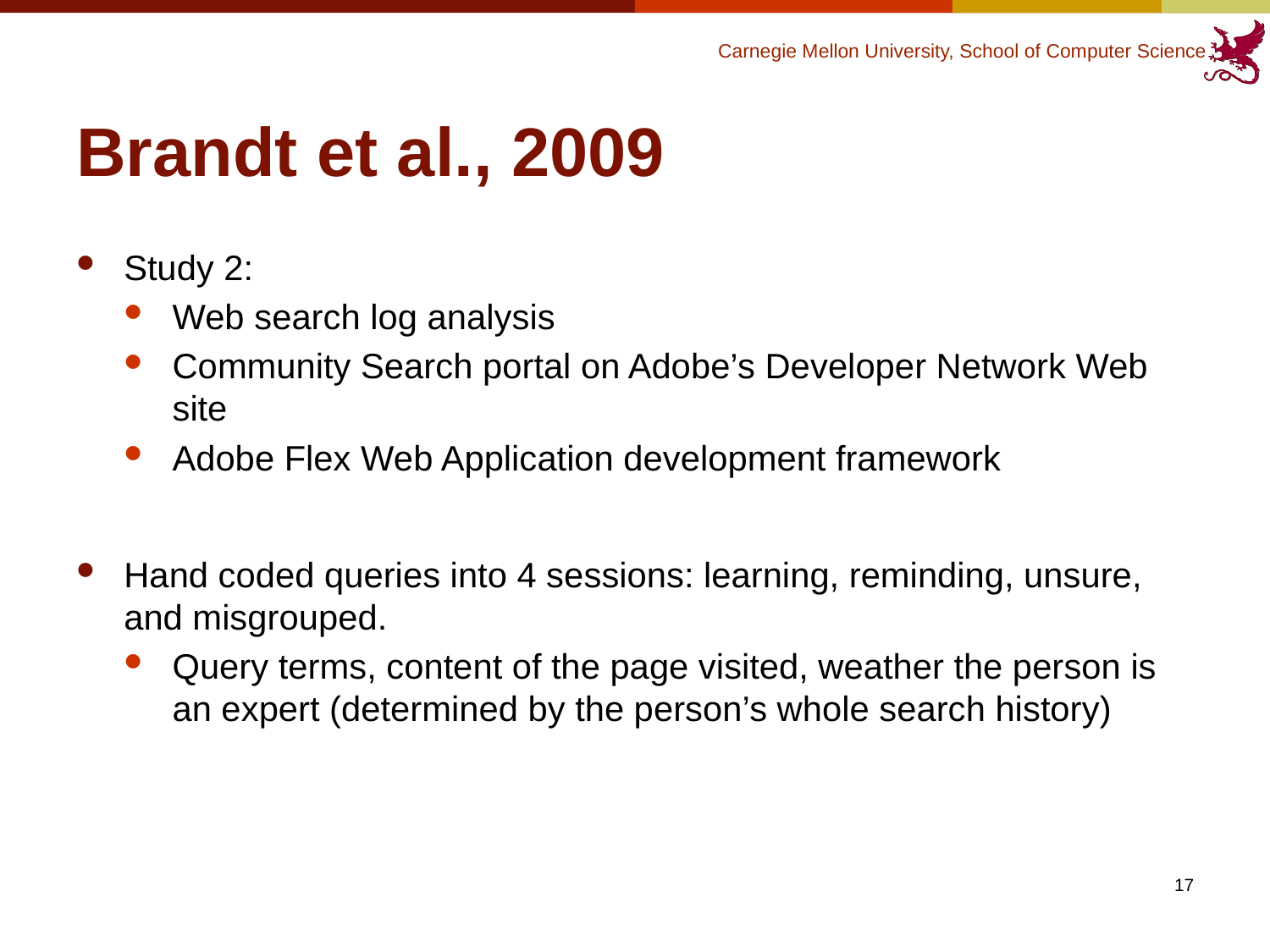

# Brandt et al., 2009
Study 2:
Web search log analysis
Community Search portal on Adobe’s Developer Network Web site
Adobe Flex Web Application development framework

Hand coded queries into 4 sessions: learning, reminding, unsure, and misgrouped.
Query terms, content of the page visited, weather the person is an expert (determined by the person’s whole search history)

17